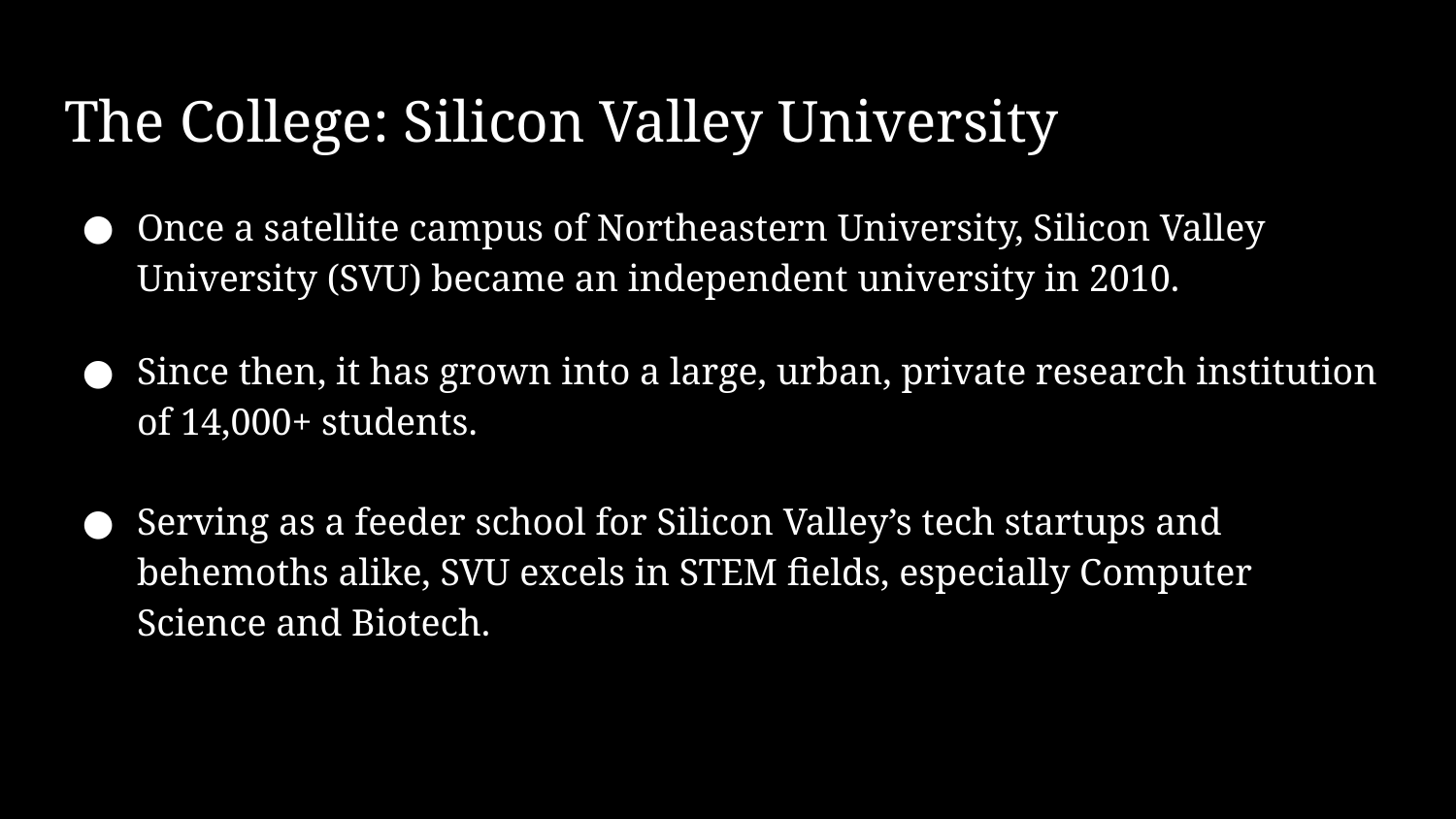

# The College: Silicon Valley University
Once a satellite campus of Northeastern University, Silicon Valley University (SVU) became an independent university in 2010.
Since then, it has grown into a large, urban, private research institution of 14,000+ students.
Serving as a feeder school for Silicon Valley’s tech startups and behemoths alike, SVU excels in STEM fields, especially Computer Science and Biotech.